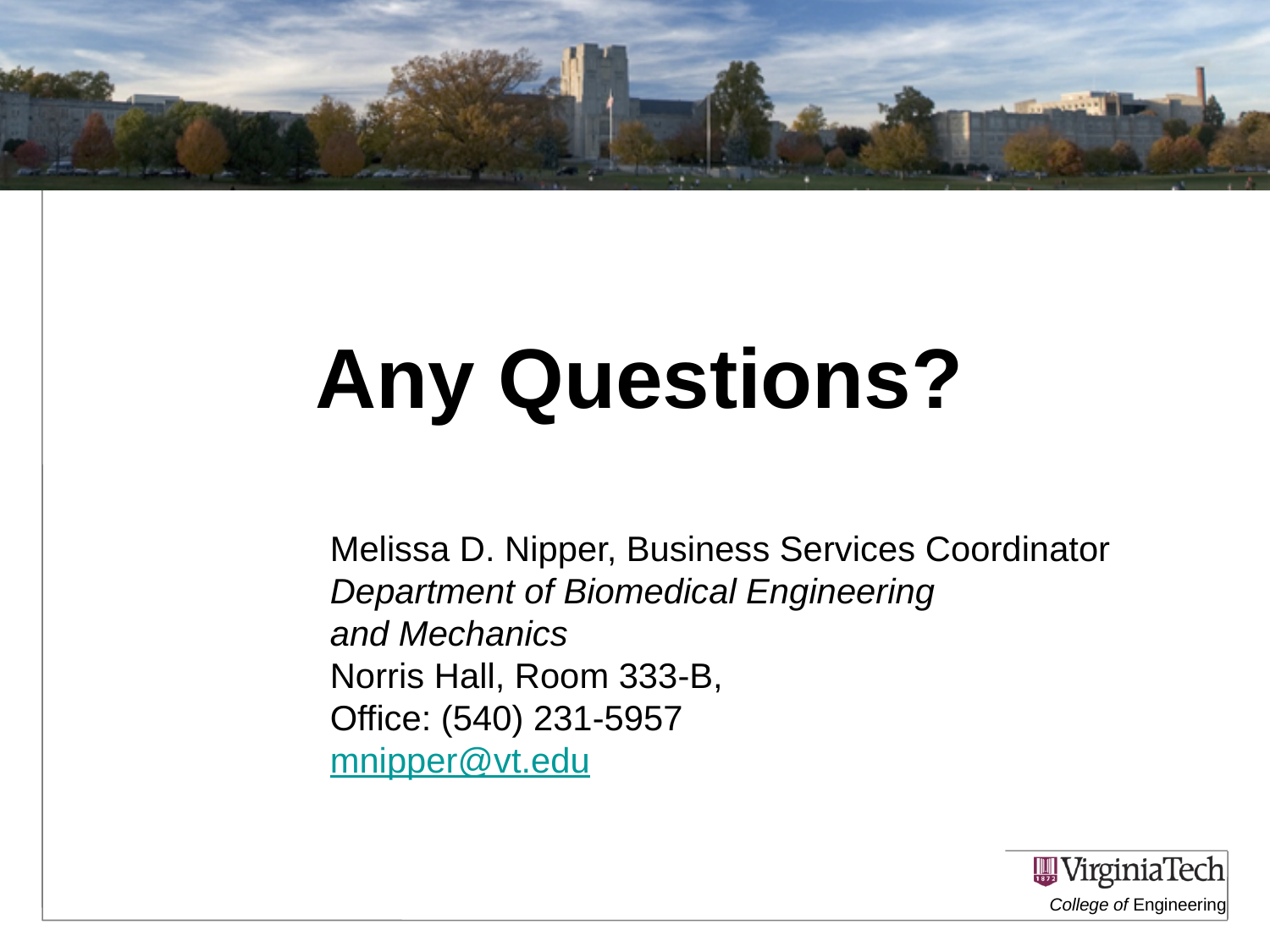

Any Questions?

Melissa D. Nipper, Business Services Coordinator
Department of Biomedical Engineering
and Mechanics
Norris Hall, Room 333-B,
Office: (540) 231-5957
mnipper@vt.edu